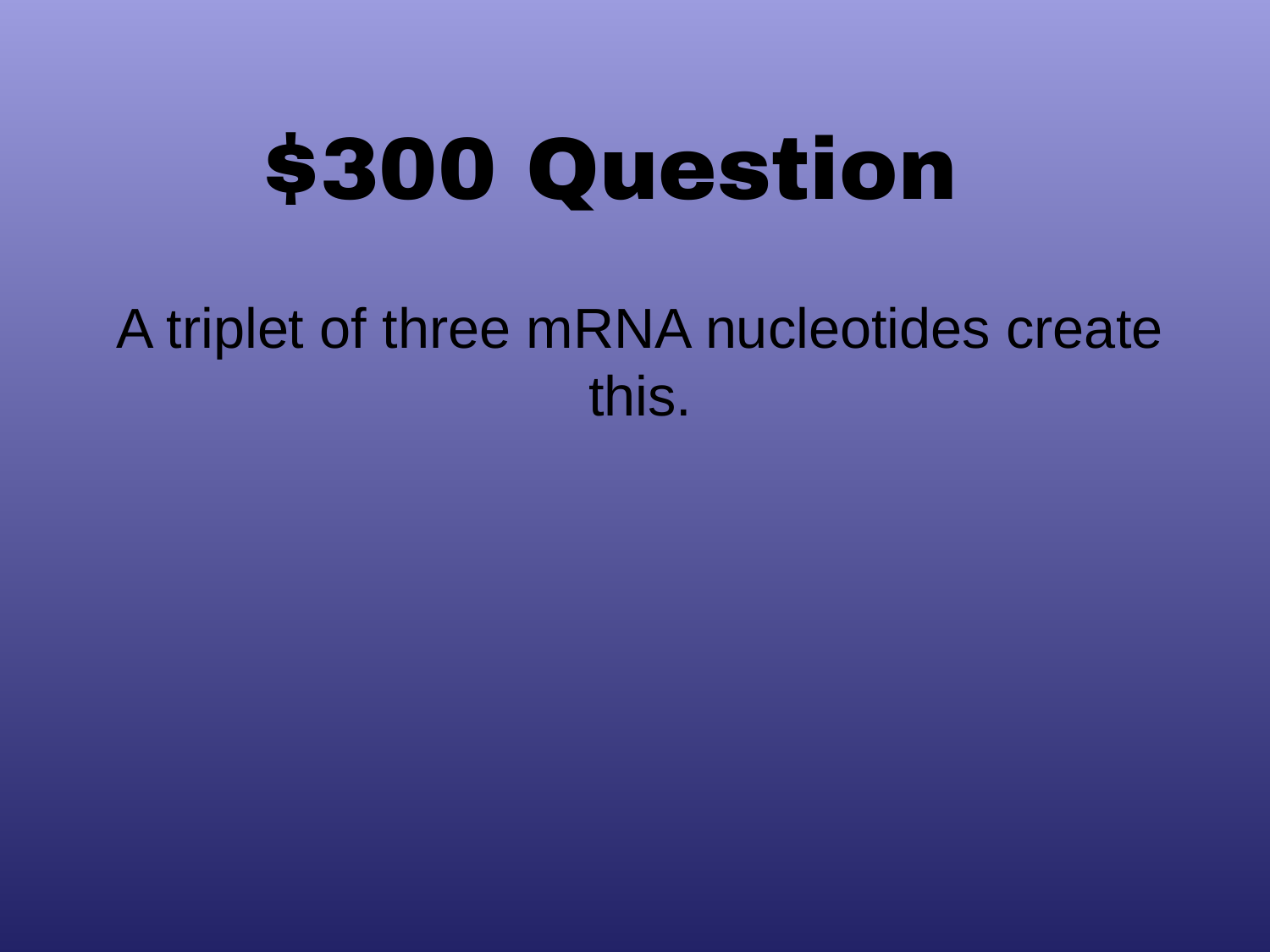

# $300 Question
A triplet of three mRNA nucleotides create this.